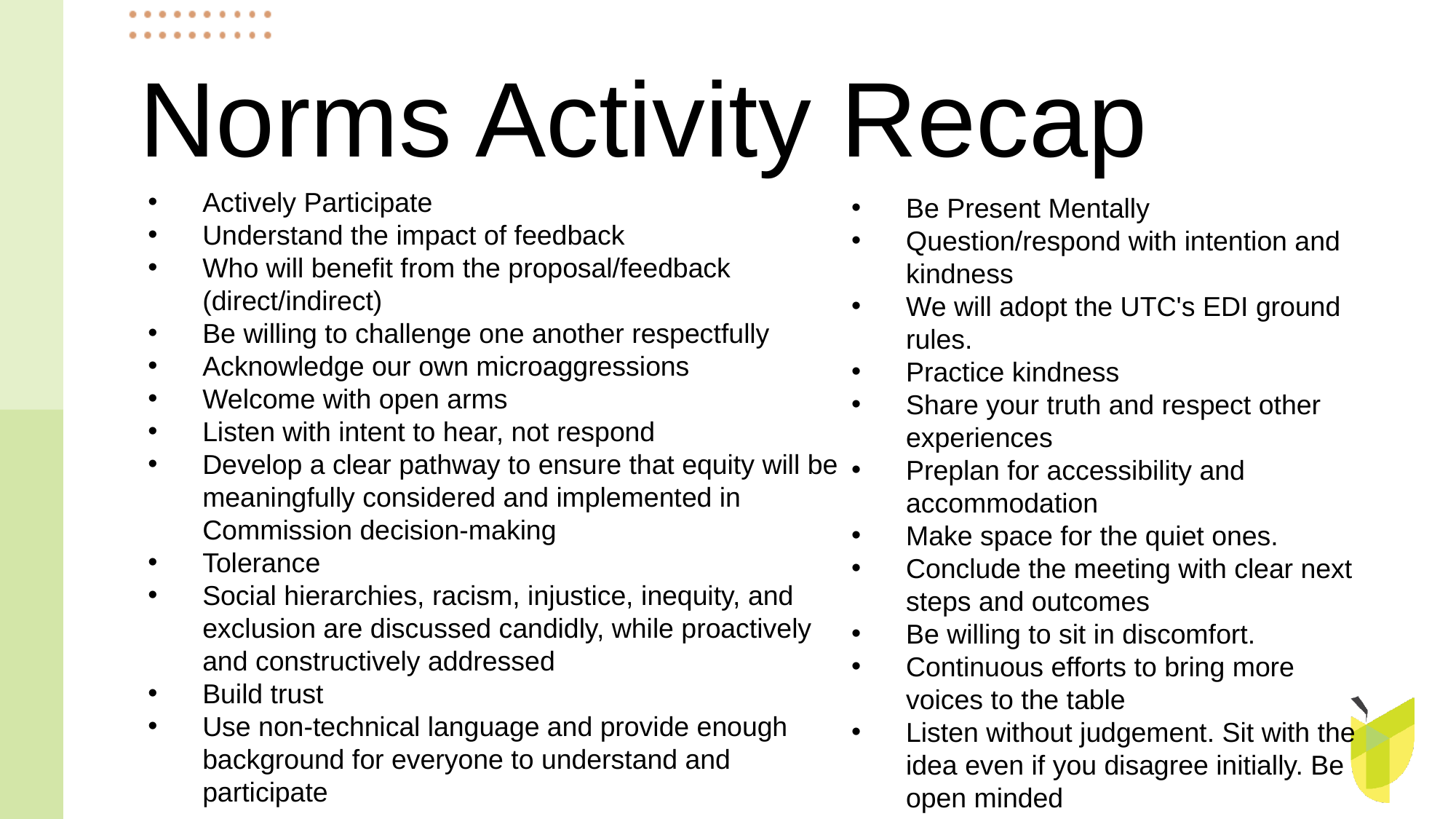

Norms Activity Recap
Actively Participate
Understand the impact of feedback
Who will benefit from the proposal/feedback (direct/indirect)
Be willing to challenge one another respectfully
Acknowledge our own microaggressions
Welcome with open arms
Listen with intent to hear, not respond
Develop a clear pathway to ensure that equity will be meaningfully considered and implemented in Commission decision-making
Tolerance
Social hierarchies, racism, injustice, inequity, and exclusion are discussed candidly, while proactively and constructively addressed
Build trust
Use non-technical language and provide enough background for everyone to understand and participate

Be Present Mentally
Question/respond with intention and kindness
We will adopt the UTC's EDI ground rules.
Practice kindness
Share your truth and respect other experiences
Preplan for accessibility and accommodation
Make space for the quiet ones.
Conclude the meeting with clear next steps and outcomes
Be willing to sit in discomfort.
Continuous efforts to bring more voices to the table
Listen without judgement. Sit with the idea even if you disagree initially. Be open minded
Lean into discomfort